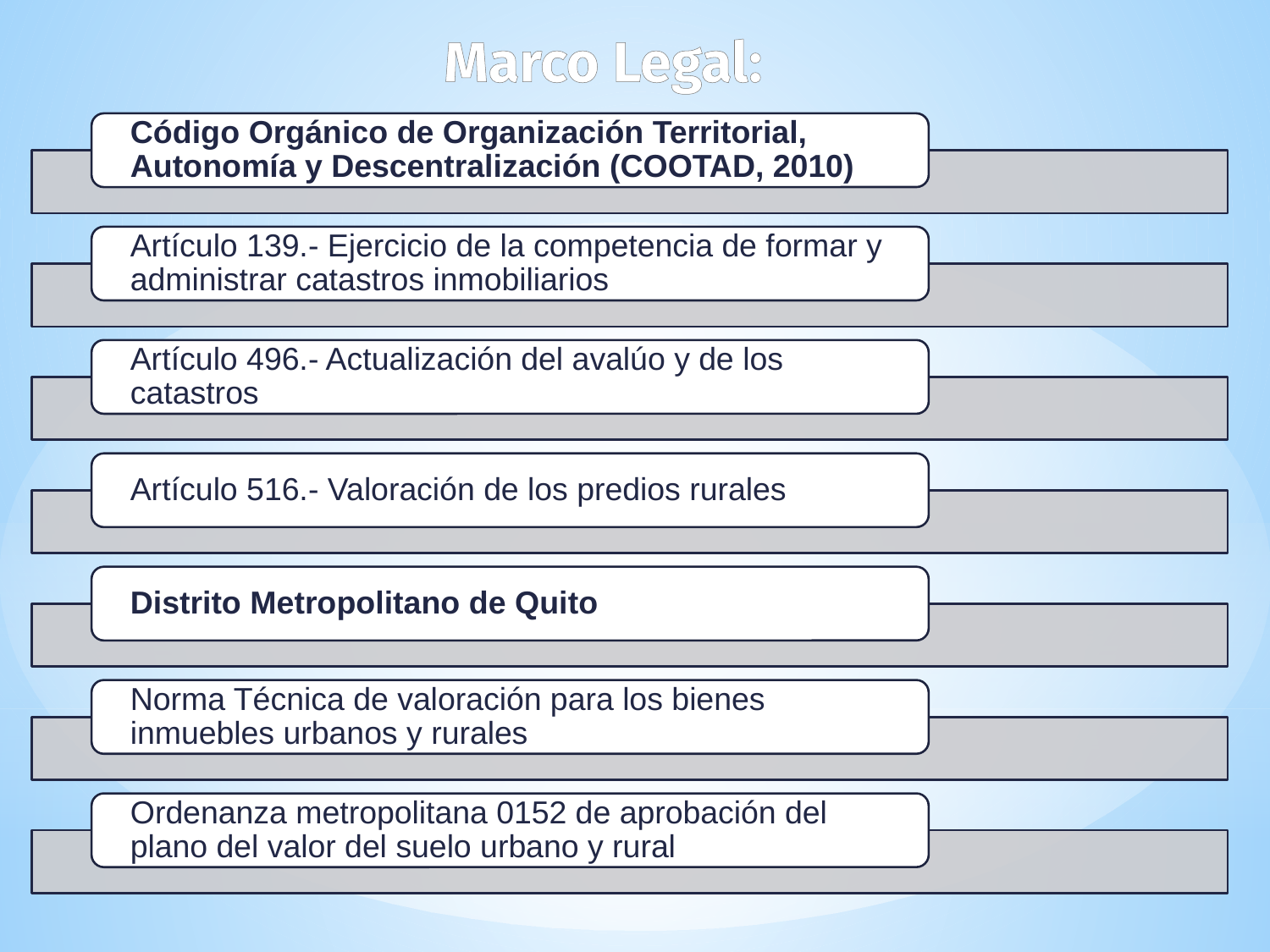

Marco Legal:
Código Orgánico de Organización Territorial, Autonomía y Descentralización (COOTAD, 2010)
Artículo 139.- Ejercicio de la competencia de formar y administrar catastros inmobiliarios
Artículo 496.- Actualización del avalúo y de los catastros
Artículo 516.- Valoración de los predios rurales
Distrito Metropolitano de Quito
Norma Técnica de valoración para los bienes inmuebles urbanos y rurales
Ordenanza metropolitana 0152 de aprobación del plano del valor del suelo urbano y rural